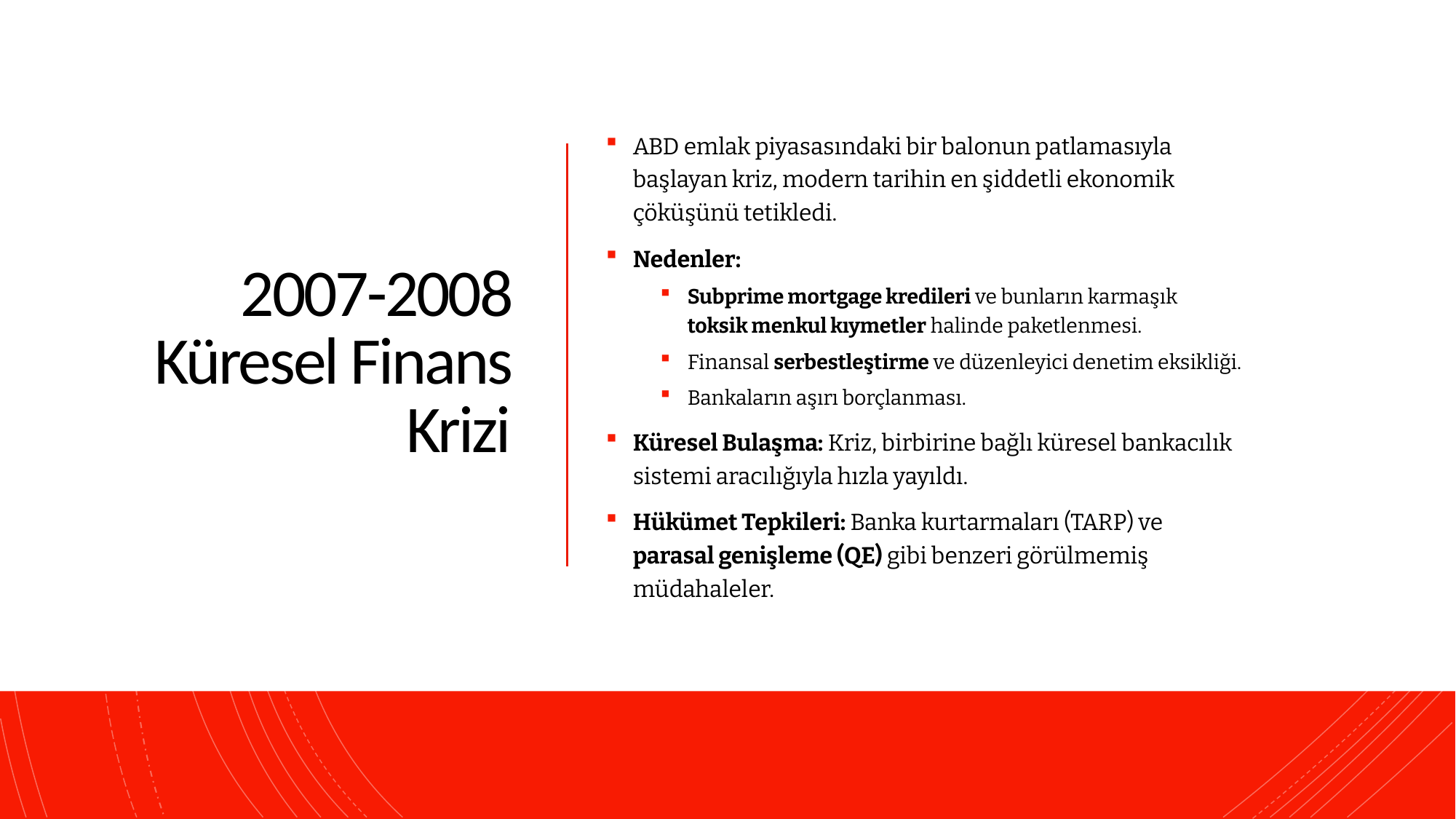

# 2007-2008 Küresel Finans Krizi
ABD emlak piyasasındaki bir balonun patlamasıyla başlayan kriz, modern tarihin en şiddetli ekonomik çöküşünü tetikledi.
Nedenler:
Subprime mortgage kredileri ve bunların karmaşık toksik menkul kıymetler halinde paketlenmesi.
Finansal serbestleştirme ve düzenleyici denetim eksikliği.
Bankaların aşırı borçlanması.
Küresel Bulaşma: Kriz, birbirine bağlı küresel bankacılık sistemi aracılığıyla hızla yayıldı.
Hükümet Tepkileri: Banka kurtarmaları (TARP) ve parasal genişleme (QE) gibi benzeri görülmemiş müdahaleler.